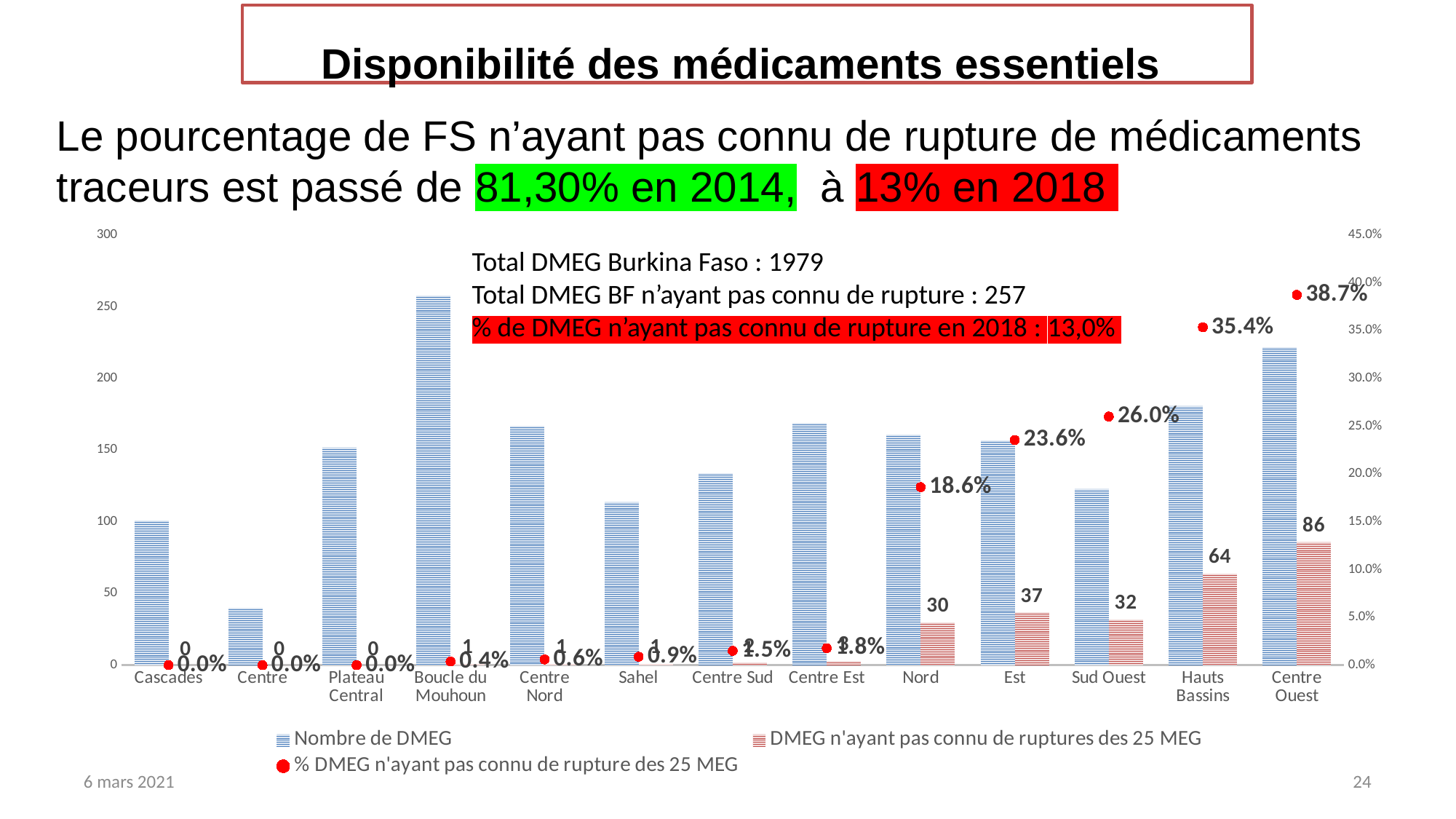

Disponibilité des médicaments essentiels
Le pourcentage de FS n’ayant pas connu de rupture de médicaments traceurs est passé de 81,30% en 2014,  à 13% en 2018

### Chart

| Category | Nombre de DMEG | DMEG n'ayant pas connu de ruptures des 25 MEG | % DMEG n'ayant pas connu de rupture des 25 MEG |
|---|---|---|---|
| Cascades | 101.0 | 0.0 | 0.0 |
| Centre | 40.0 | 0.0 | 0.0 |
| Plateau Central | 152.0 | 0.0 | 0.0 |
| Boucle du Mouhoun | 258.0 | 1.0 | 0.003875968992248062 |
| Centre Nord | 167.0 | 1.0 | 0.005988023952095809 |
| Sahel | 114.0 | 1.0 | 0.008771929824561403 |
| Centre Sud | 134.0 | 2.0 | 0.014925373134328358 |
| Centre Est | 169.0 | 3.0 | 0.01775147928994083 |
| Nord | 161.0 | 30.0 | 0.18633540372670807 |
| Est | 157.0 | 37.0 | 0.2356687898089172 |
| Sud Ouest | 123.0 | 32.0 | 0.2601626016260163 |
| Hauts Bassins | 181.0 | 64.0 | 0.35359116022099446 |
| Centre Ouest | 222.0 | 86.0 | 0.38738738738738737 |
Total DMEG Burkina Faso : 1979
Total DMEG BF n’ayant pas connu de rupture : 257
% de DMEG n’ayant pas connu de rupture en 2018 : 13,0%
6 mars 2021
24